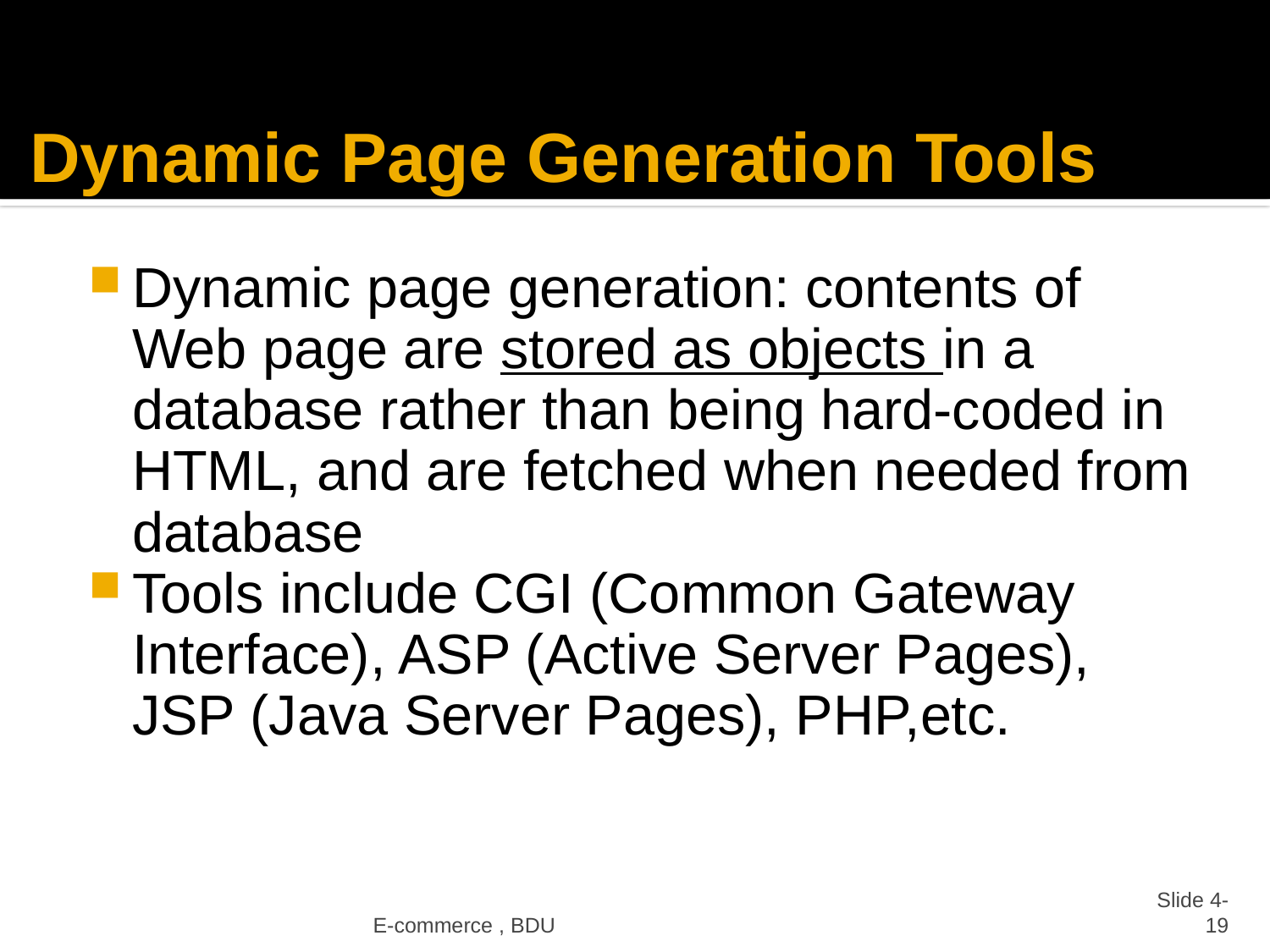

# Dynamic Page Generation Tools
Dynamic page generation: contents of Web page are stored as objects in a database rather than being hard-coded in HTML, and are fetched when needed from database
Tools include CGI (Common Gateway Interface), ASP (Active Server Pages), JSP (Java Server Pages), PHP,etc.
E-commerce , BDU
Slide 4-19